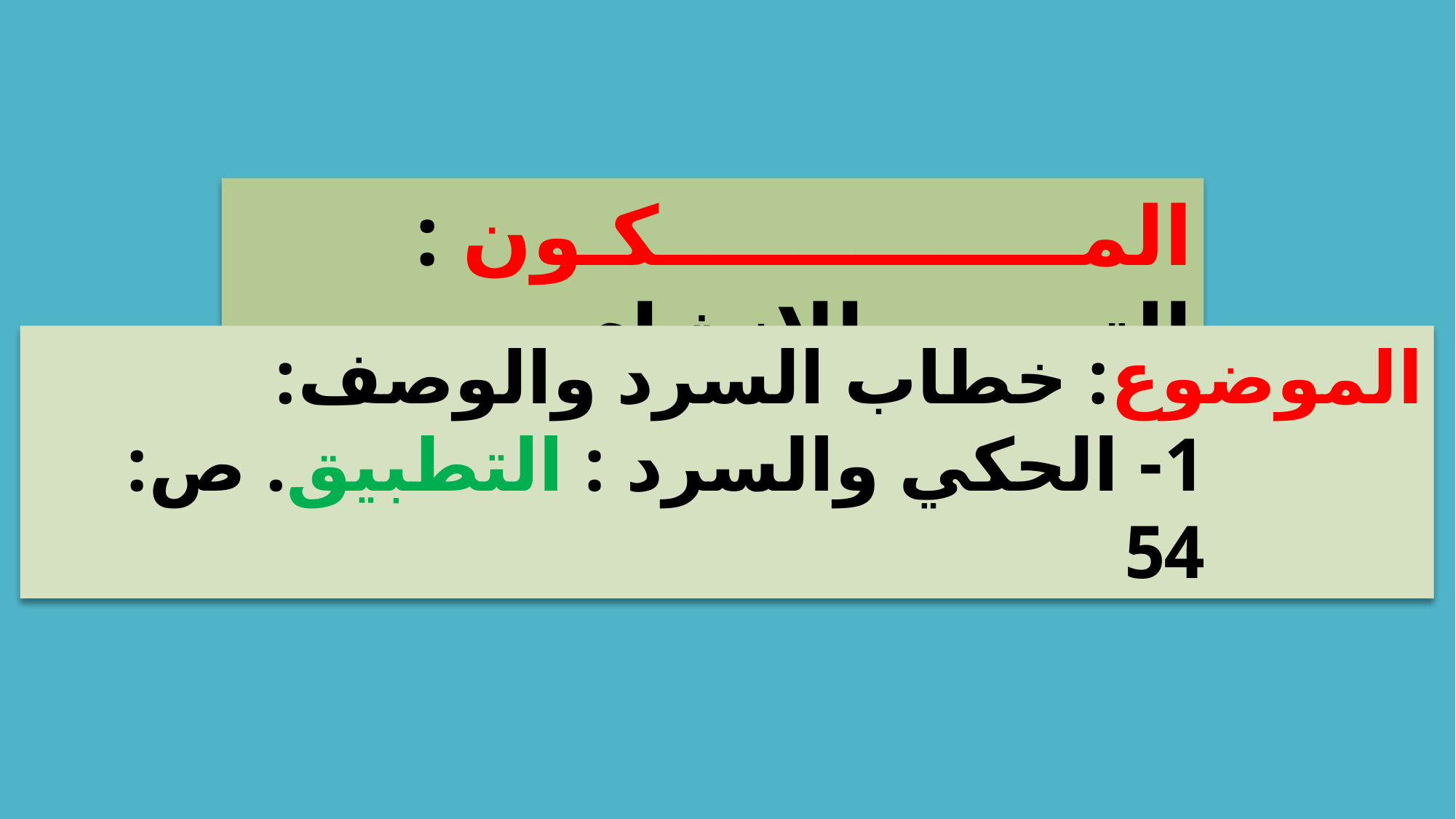

المـــــــــــــــكـون : التعبير والإنشاء
الموضوع: خطاب السرد والوصف:
1- الحكي والسرد : التطبيق. ص: 54